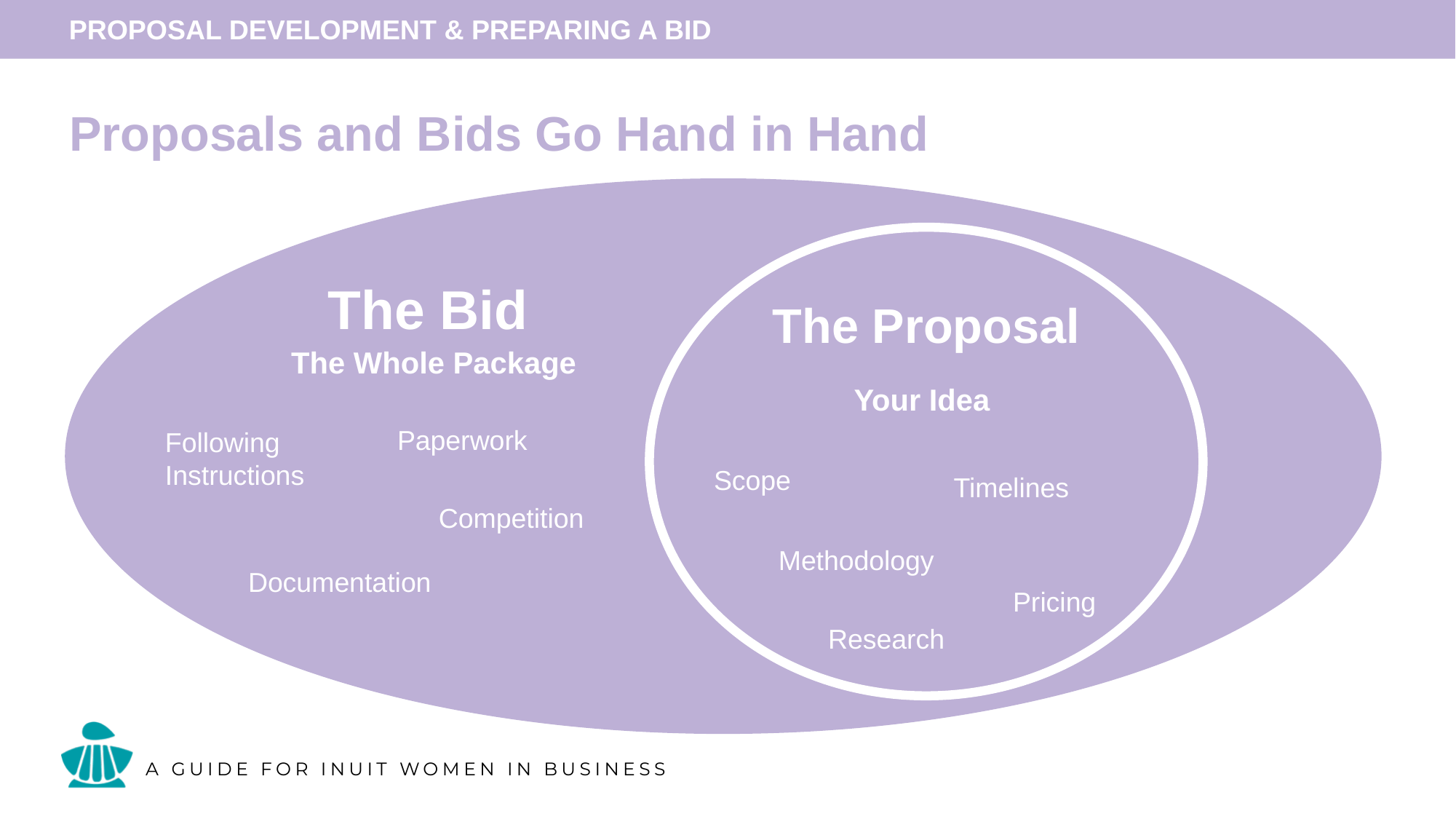

# Proposals and Bids Go Hand in Hand

The Bid
The Proposal
The Whole Package
Your Idea
Paperwork
Following Instructions
Scope
Timelines
Competition
Methodology
Documentation
Pricing
Research